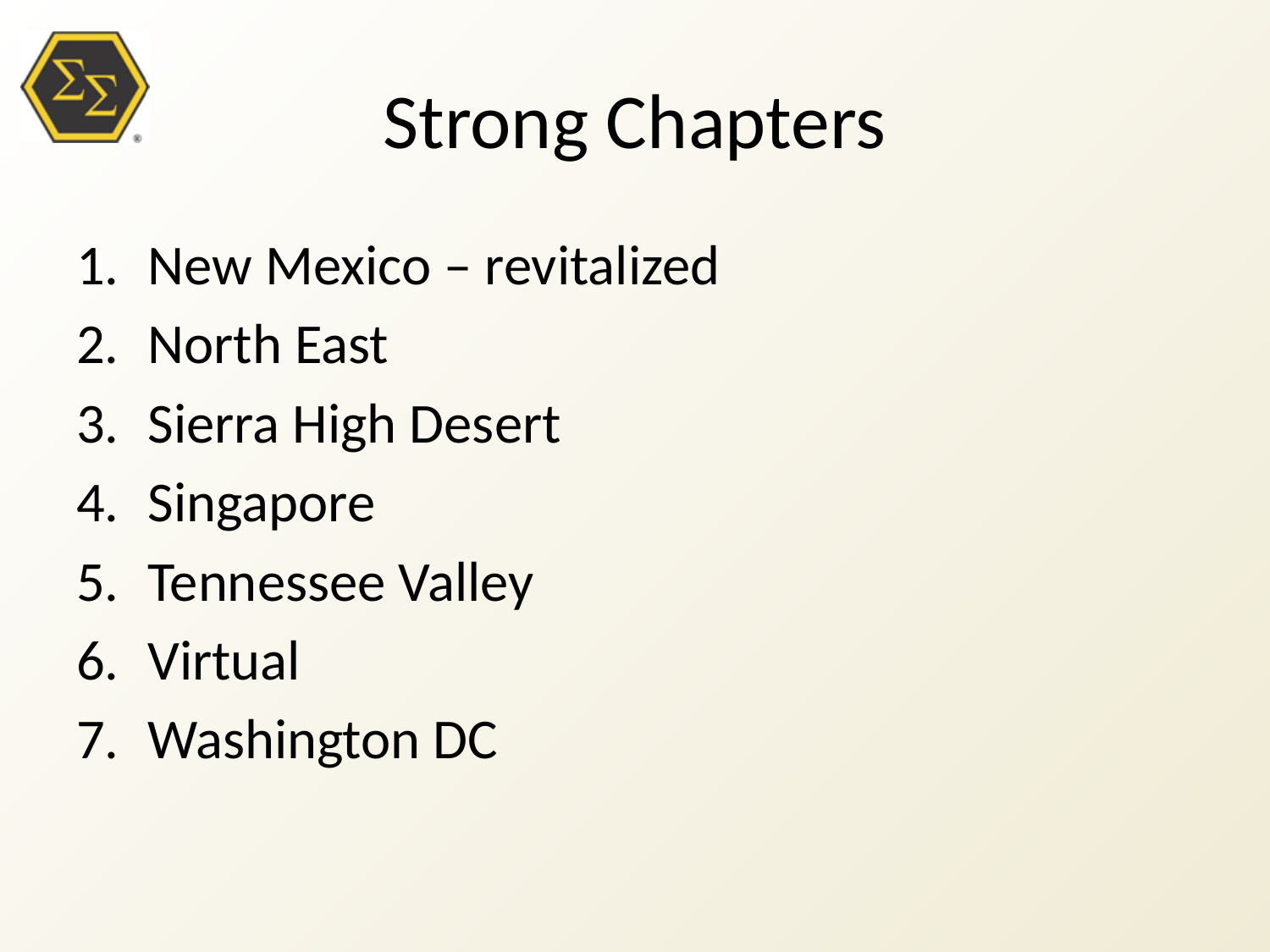

# Strong Chapters
New Mexico – revitalized
North East
Sierra High Desert
Singapore
Tennessee Valley
Virtual
Washington DC
3